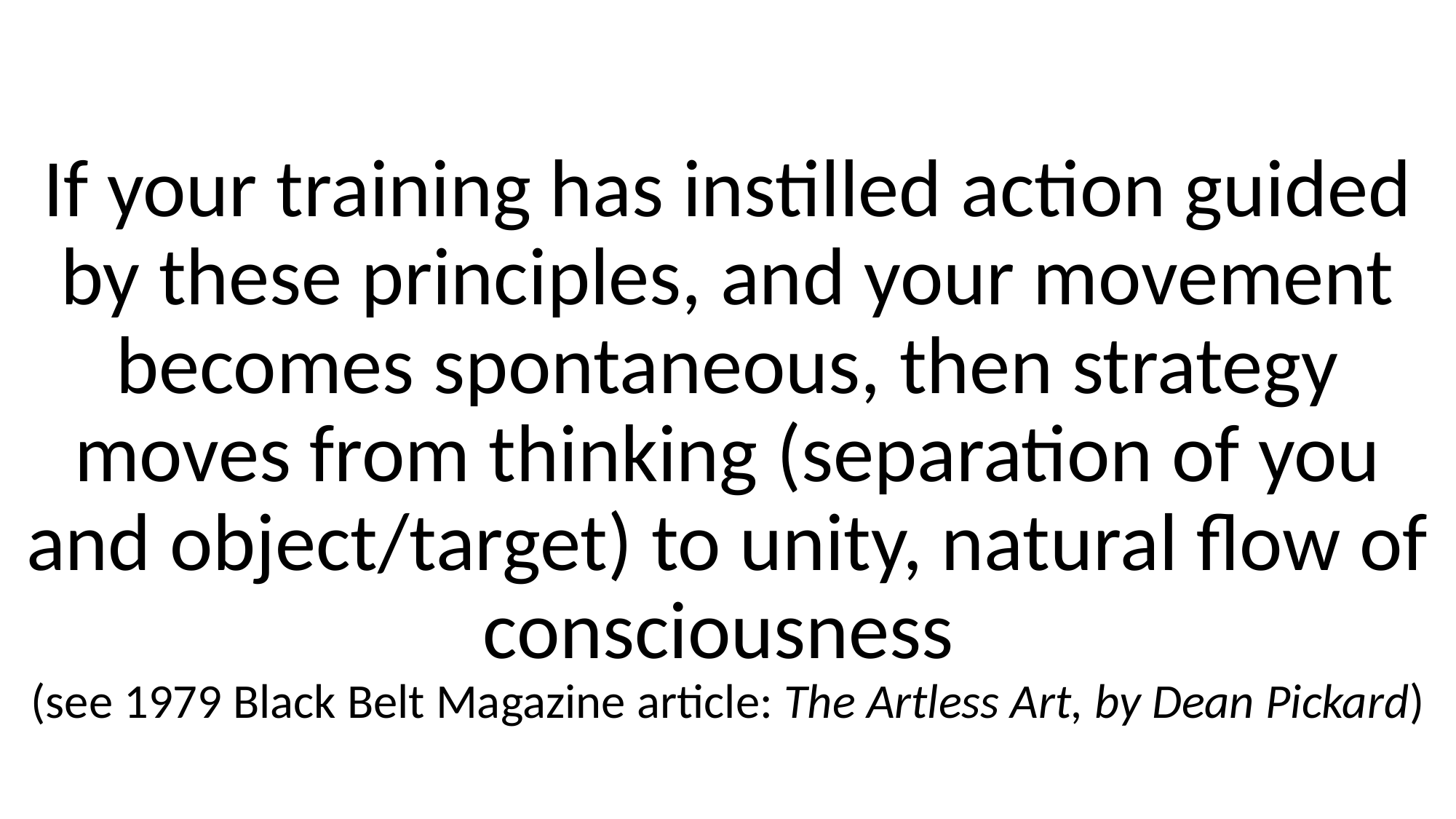

# If your training has instilled action guided by these principles, and your movement becomes spontaneous, then strategy moves from thinking (separation of you and object/target) to unity, natural flow of consciousness (see 1979 Black Belt Magazine article: The Artless Art, by Dean Pickard)